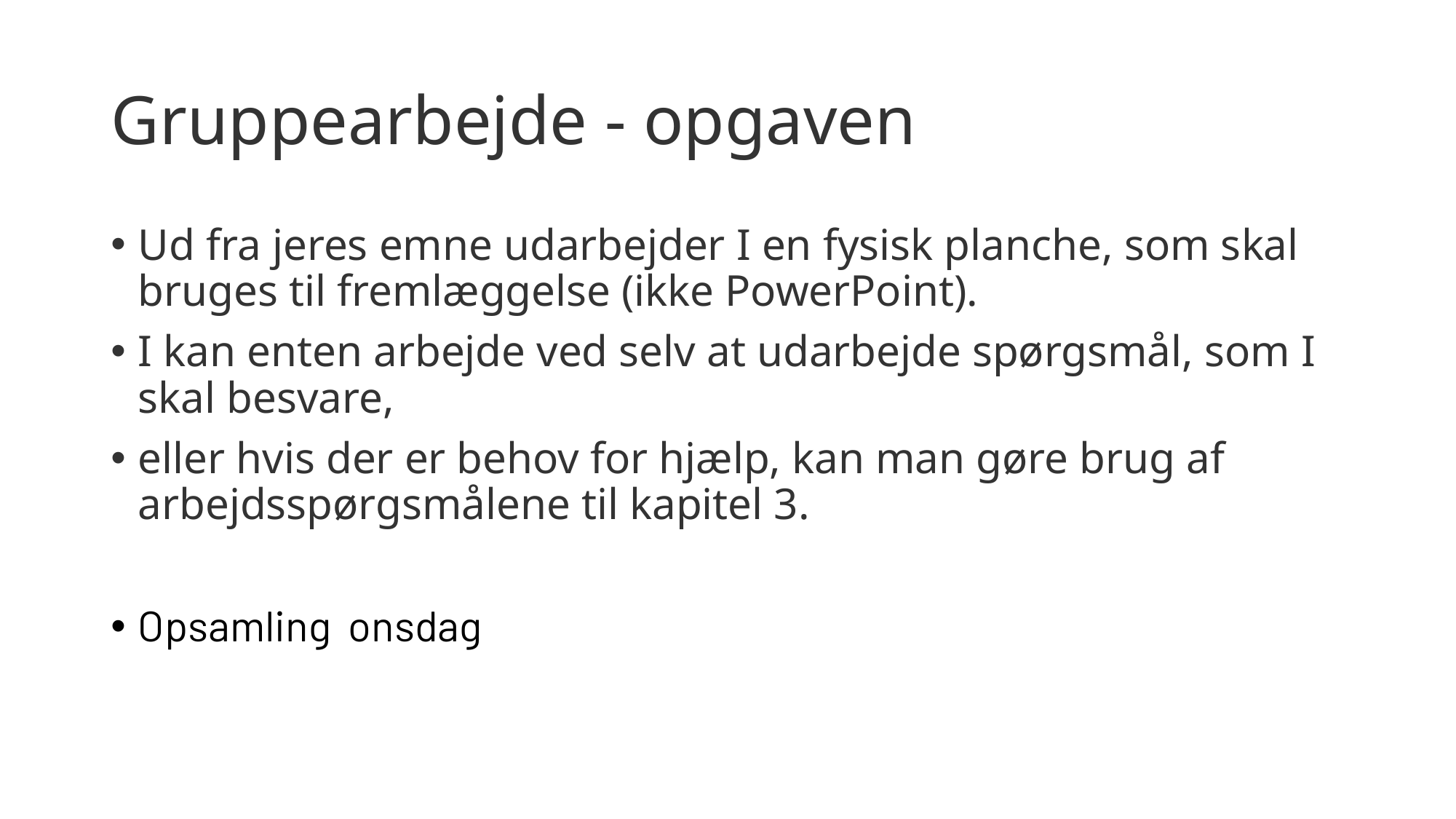

# Gruppearbejde - opgaven
Ud fra jeres emne udarbejder I en fysisk planche, som skal bruges til fremlæggelse (ikke PowerPoint).
I kan enten arbejde ved selv at udarbejde spørgsmål, som I skal besvare,
eller hvis der er behov for hjælp, kan man gøre brug af arbejdsspørgsmålene til kapitel 3.

Opsamling  onsdag